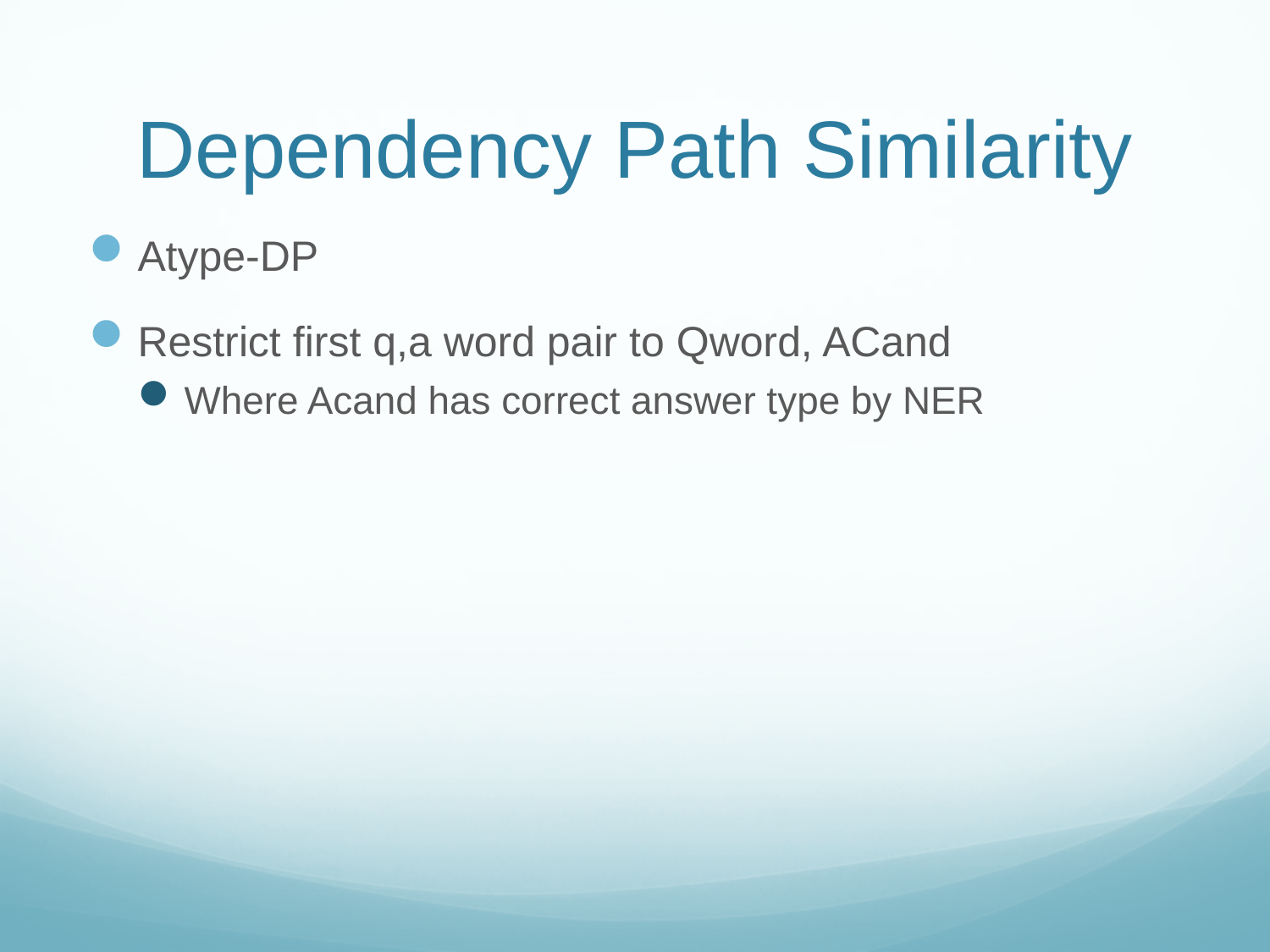

# Dependency Path Similarity
Atype-DP
Restrict first q,a word pair to Qword, ACand
Where Acand has correct answer type by NER